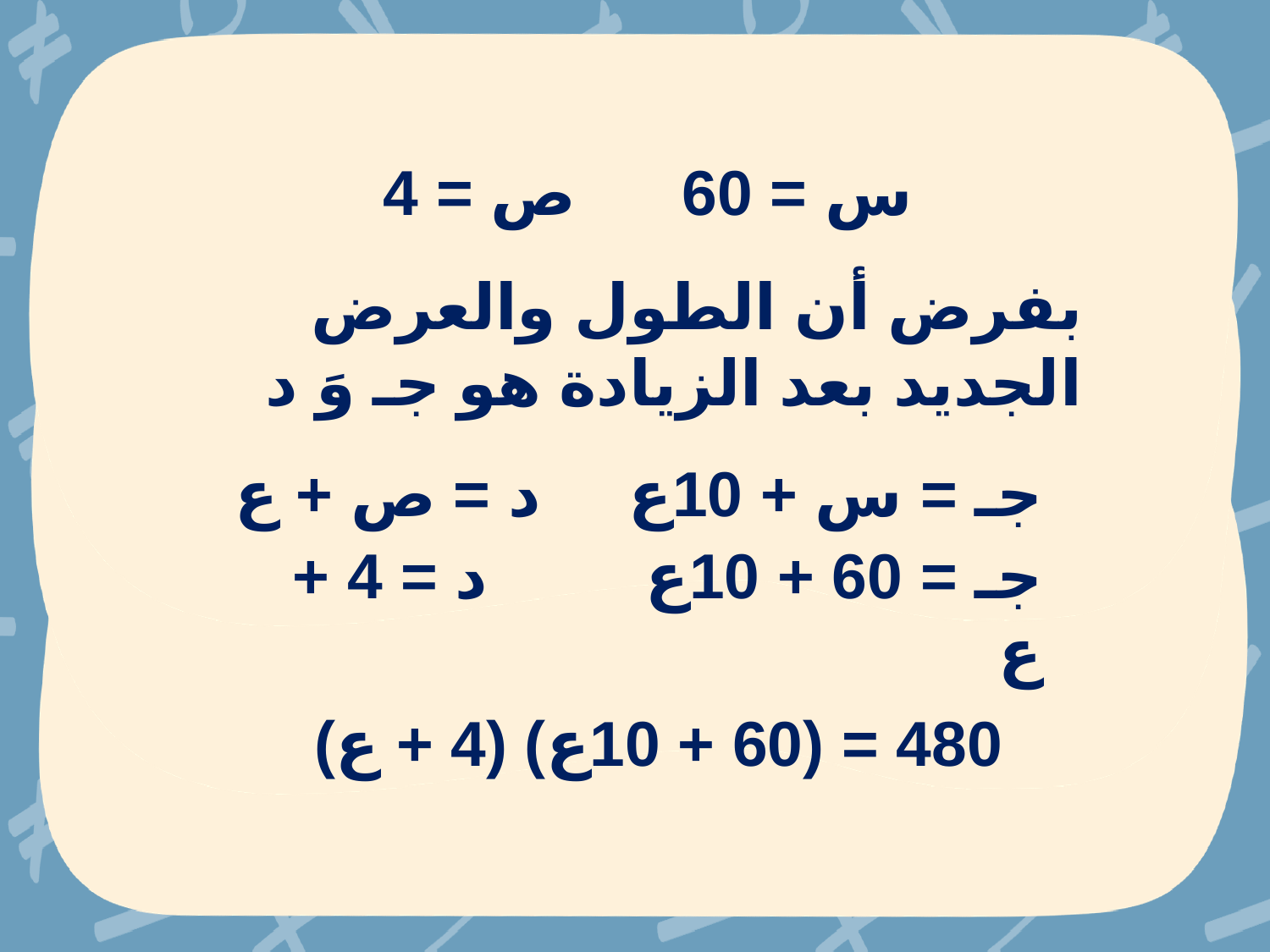

س = 60      ص = 4
بفرض أن الطول والعرض الجديد بعد الزيادة هو جـ وَ د
جـ = س + 10ع     	د = ص + ع
جـ = 60 + 10ع         د = 4 + ع
480 = (60 + 10ع) (4 + ع)